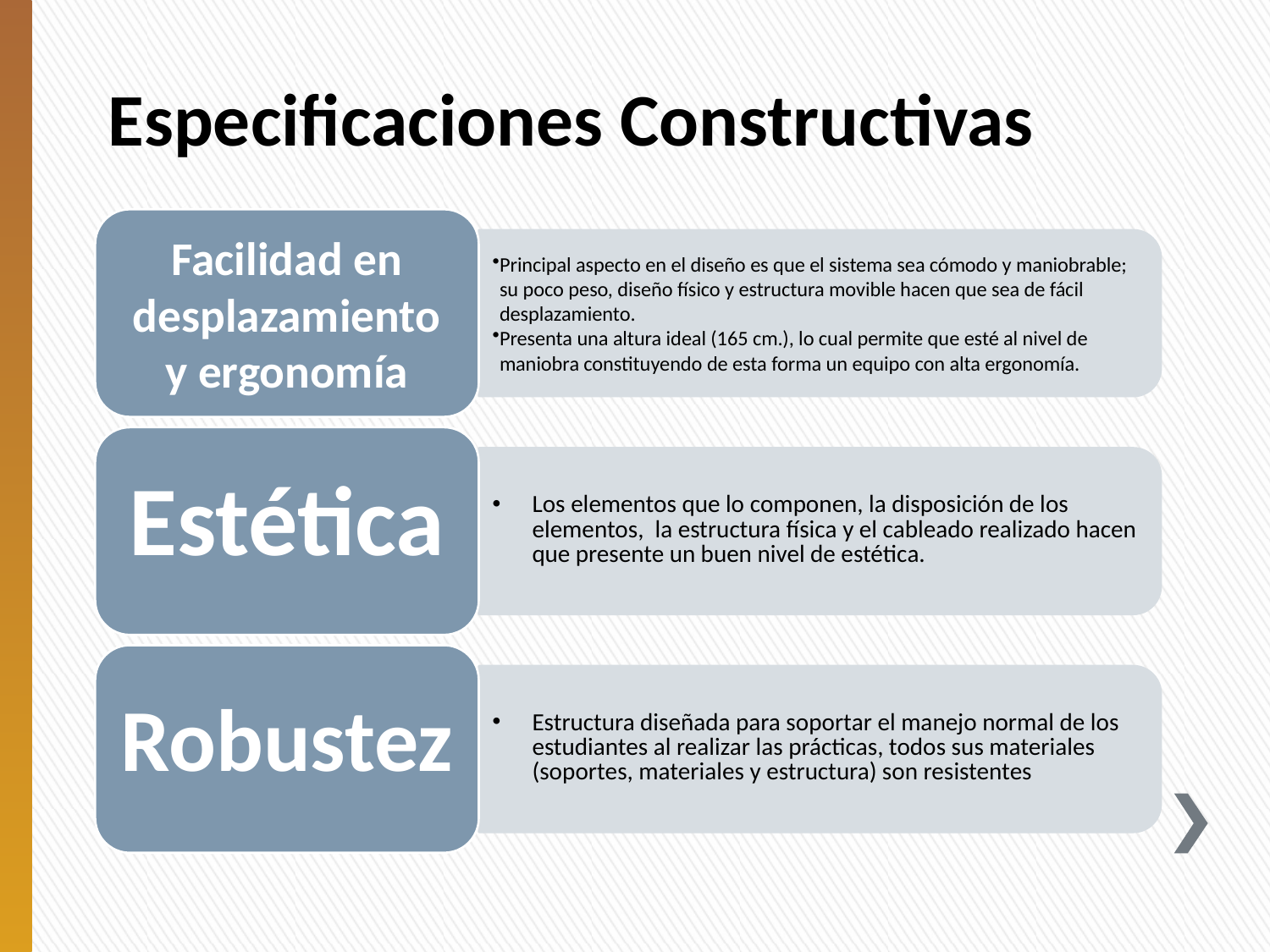

# Especificaciones Constructivas
Facilidad en desplazamiento y ergonomía
Principal aspecto en el diseño es que el sistema sea cómodo y maniobrable; su poco peso, diseño físico y estructura movible hacen que sea de fácil desplazamiento.
Presenta una altura ideal (165 cm.), lo cual permite que esté al nivel de maniobra constituyendo de esta forma un equipo con alta ergonomía.
Estética
Los elementos que lo componen, la disposición de los elementos,  la estructura física y el cableado realizado hacen que presente un buen nivel de estética.
Robustez
Estructura diseñada para soportar el manejo normal de los estudiantes al realizar las prácticas, todos sus materiales (soportes, materiales y estructura) son resistentes